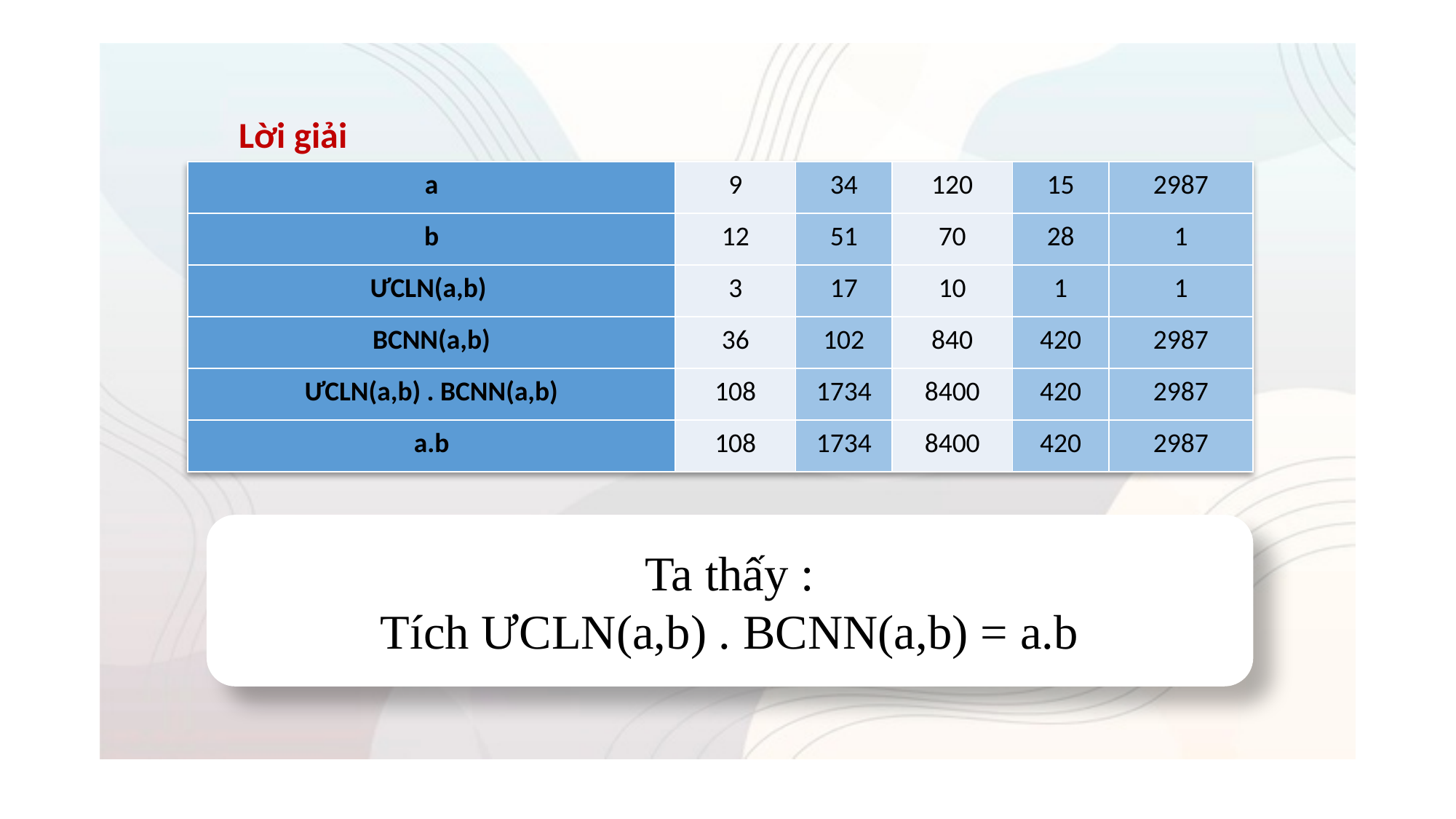

Lời giải
| a | 9 | 34 | 120 | 15 | 2987 |
| --- | --- | --- | --- | --- | --- |
| b | 12 | 51 | 70 | 28 | 1 |
| ƯCLN(a,b) | 3 | 17 | 10 | 1 | 1 |
| BCNN(a,b) | 36 | 102 | 840 | 420 | 2987 |
| ƯCLN(a,b) . BCNN(a,b) | 108 | 1734 | 8400 | 420 | 2987 |
| a.b | 108 | 1734 | 8400 | 420 | 2987 |
Ta thấy :
Tích ƯCLN(a,b) . BCNN(a,b) = a.b